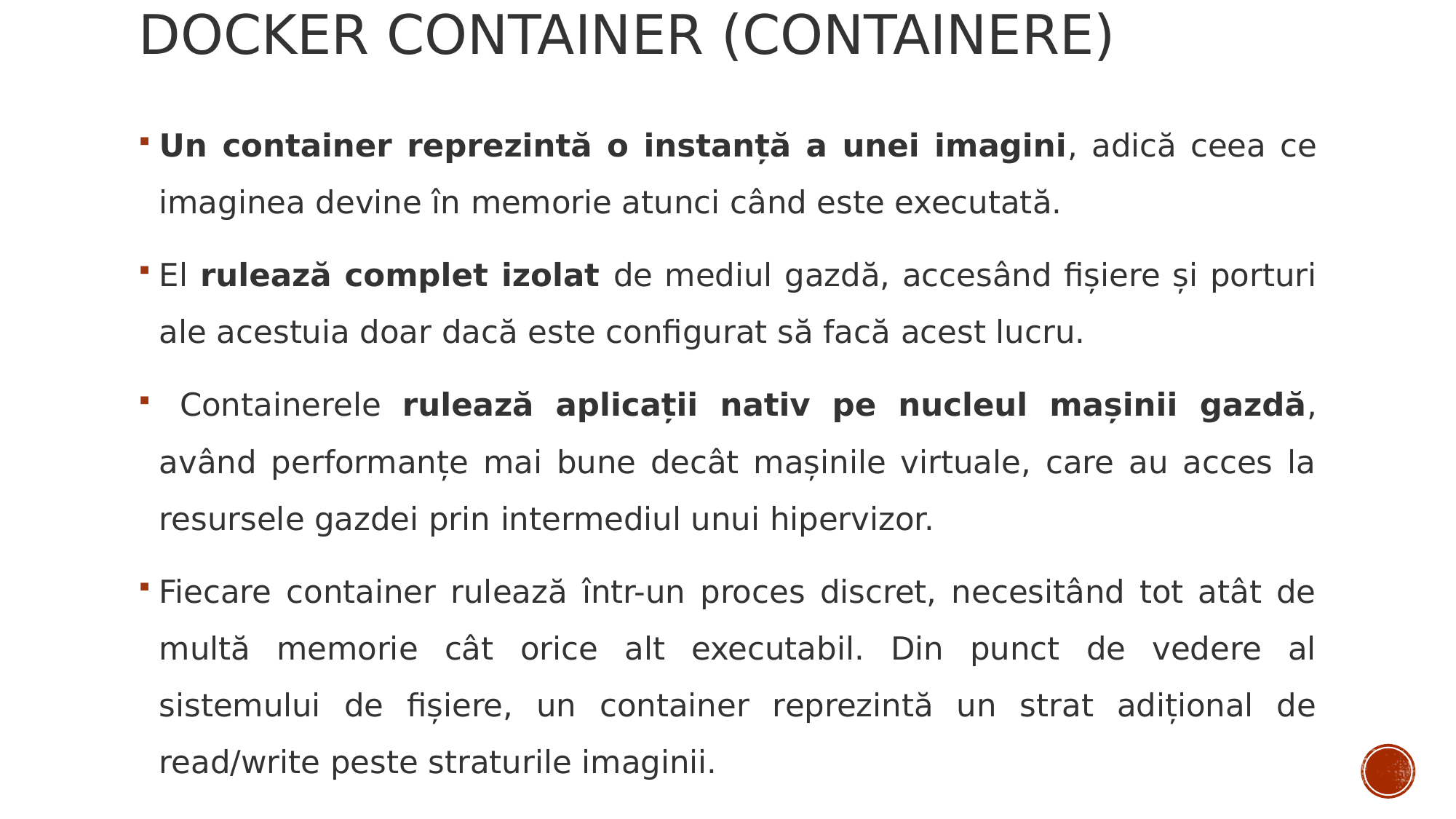

# Docker container (containere)
Un container reprezintă o instanță a unei imagini, adică ceea ce imaginea devine în memorie atunci când este executată.
El rulează complet izolat de mediul gazdă, accesând fișiere și porturi ale acestuia doar dacă este configurat să facă acest lucru.
 Containerele rulează aplicații nativ pe nucleul mașinii gazdă, având performanțe mai bune decât mașinile virtuale, care au acces la resursele gazdei prin intermediul unui hipervizor.
Fiecare container rulează într-un proces discret, necesitând tot atât de multă memorie cât orice alt executabil. Din punct de vedere al sistemului de fișiere, un container reprezintă un strat adițional de read/write peste straturile imaginii.